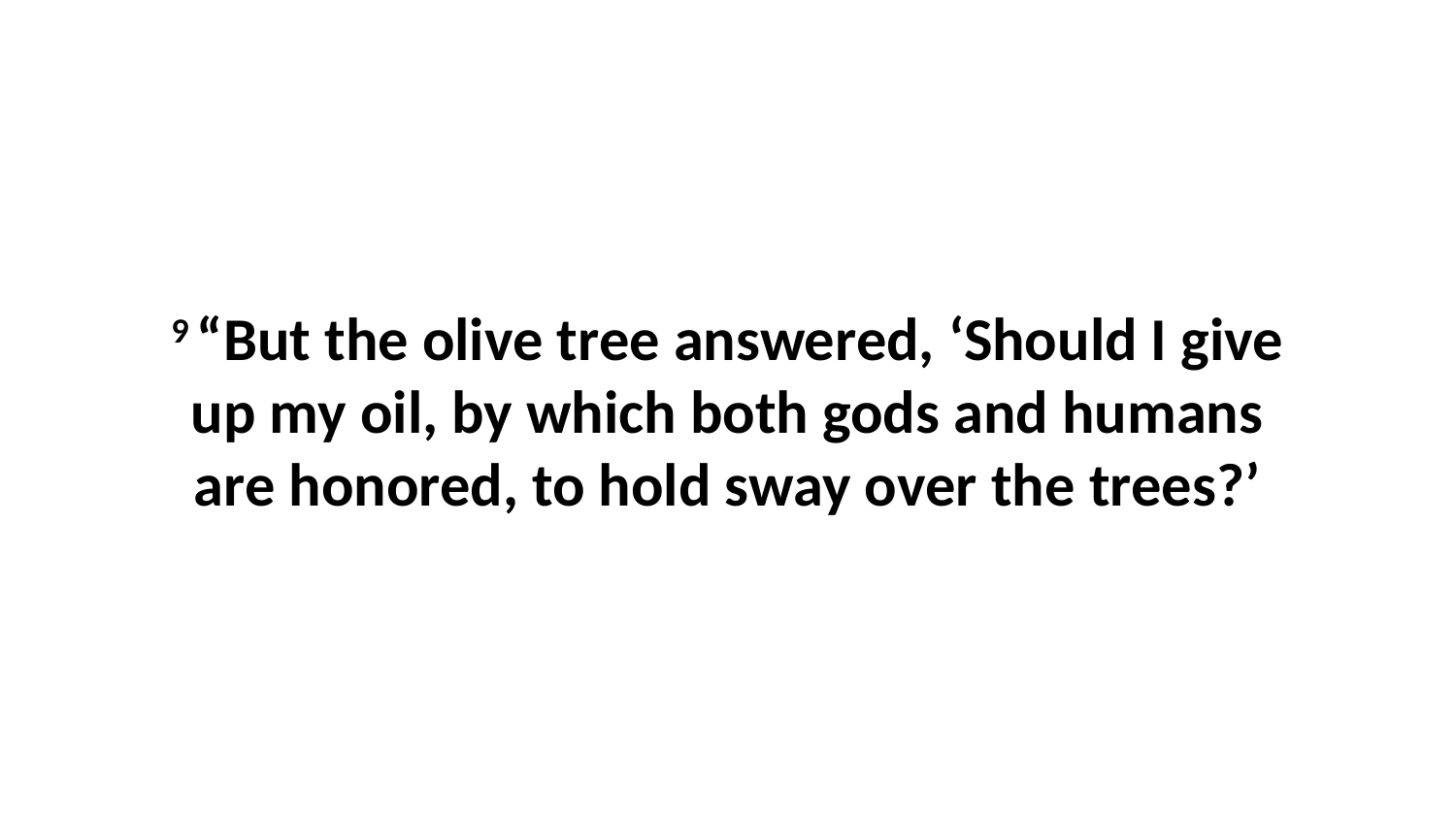

9 “But the olive tree answered, ‘Should I give up my oil, by which both gods and humans are honored, to hold sway over the trees?’